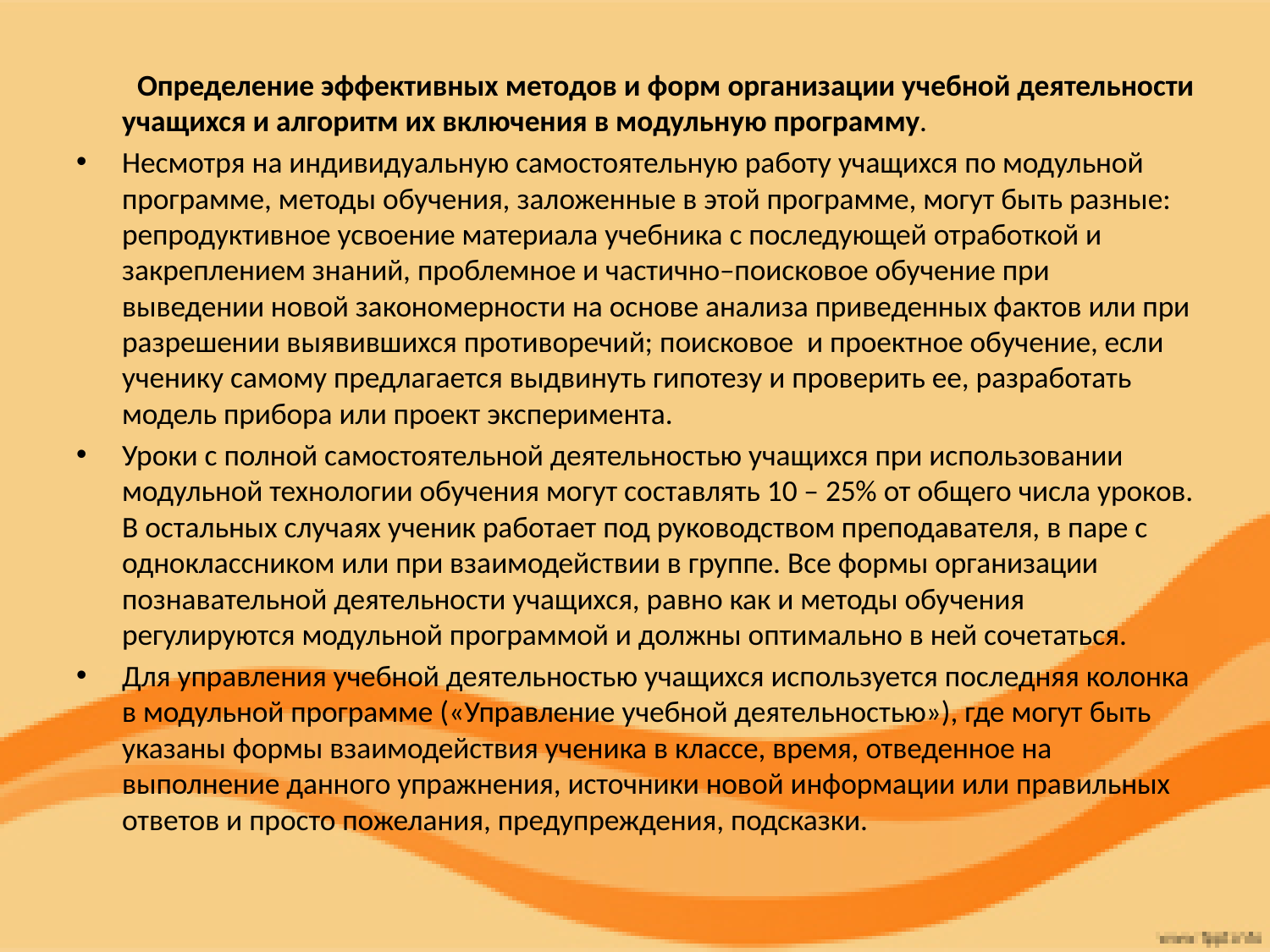

Определение эффективных методов и форм организации учебной деятельности учащихся и алгоритм их включения в модульную программу.
Несмотря на индивидуальную самостоятельную работу учащихся по модульной программе, методы обучения, заложенные в этой программе, могут быть разные: репродуктивное усвоение материала учебника с последующей отработкой и закреплением знаний, проблемное и частично–поисковое обучение при выведении новой закономерности на основе анализа приведенных фактов или при разрешении выявившихся противоречий; поисковое  и проектное обучение, если ученику самому предлагается выдвинуть гипотезу и проверить ее, разработать модель прибора или проект эксперимента.
Уроки с полной самостоятельной деятельностью учащихся при использовании модульной технологии обучения могут составлять 10 – 25% от общего числа уроков. В остальных случаях ученик работает под руководством преподавателя, в паре с одноклассником или при взаимодействии в группе. Все формы организации познавательной деятельности учащихся, равно как и методы обучения регулируются модульной программой и должны оптимально в ней сочетаться.
Для управления учебной деятельностью учащихся используется последняя колонка в модульной программе («Управление учебной деятельностью»), где могут быть указаны формы взаимодействия ученика в классе, время, отведенное на выполнение данного упражнения, источники новой информации или правильных ответов и просто пожелания, предупреждения, подсказки.